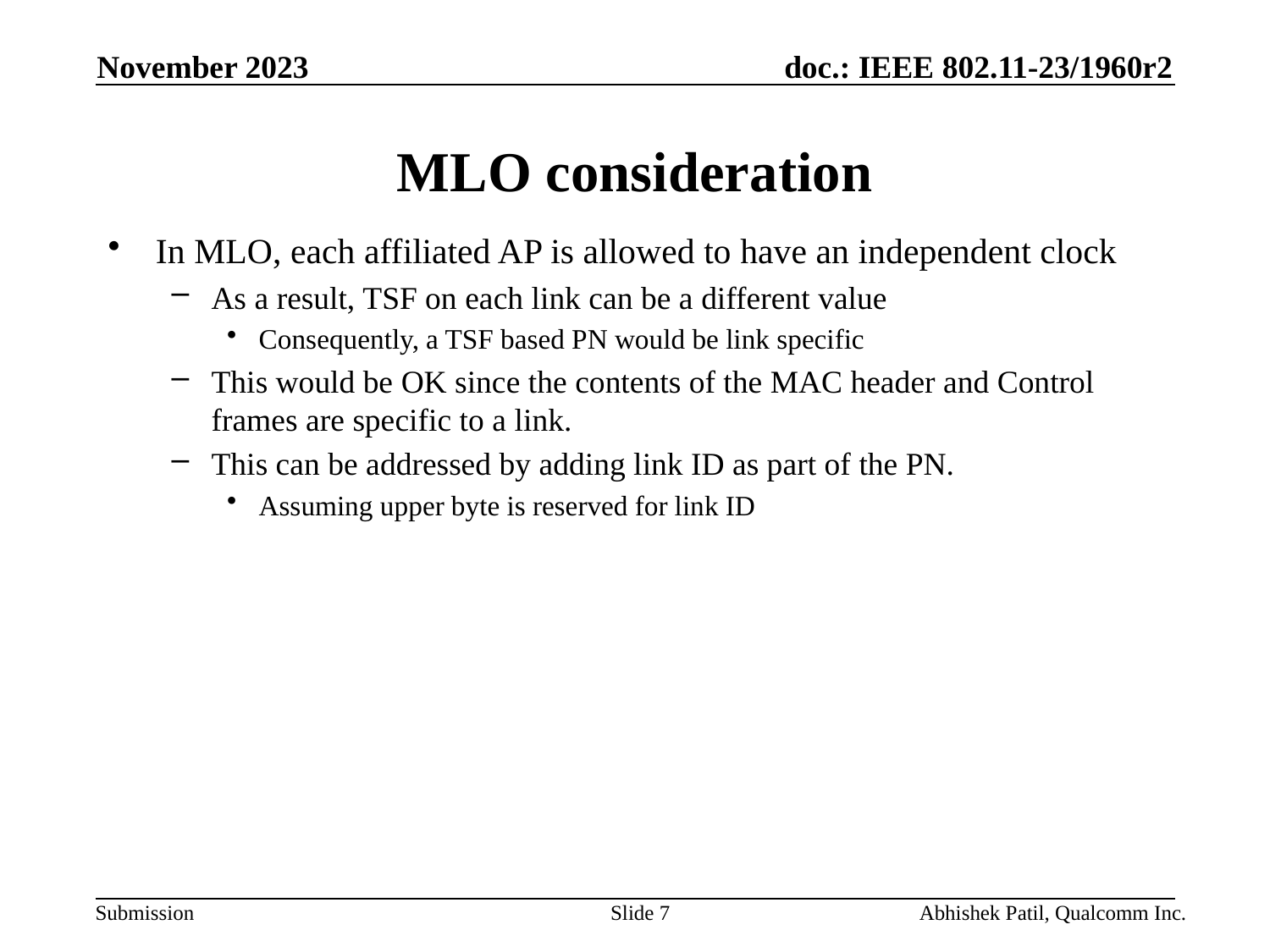

November 2023
# MLO consideration
In MLO, each affiliated AP is allowed to have an independent clock
As a result, TSF on each link can be a different value
Consequently, a TSF based PN would be link specific
This would be OK since the contents of the MAC header and Control frames are specific to a link.
This can be addressed by adding link ID as part of the PN.
Assuming upper byte is reserved for link ID
Slide 7
Abhishek Patil, Qualcomm Inc.